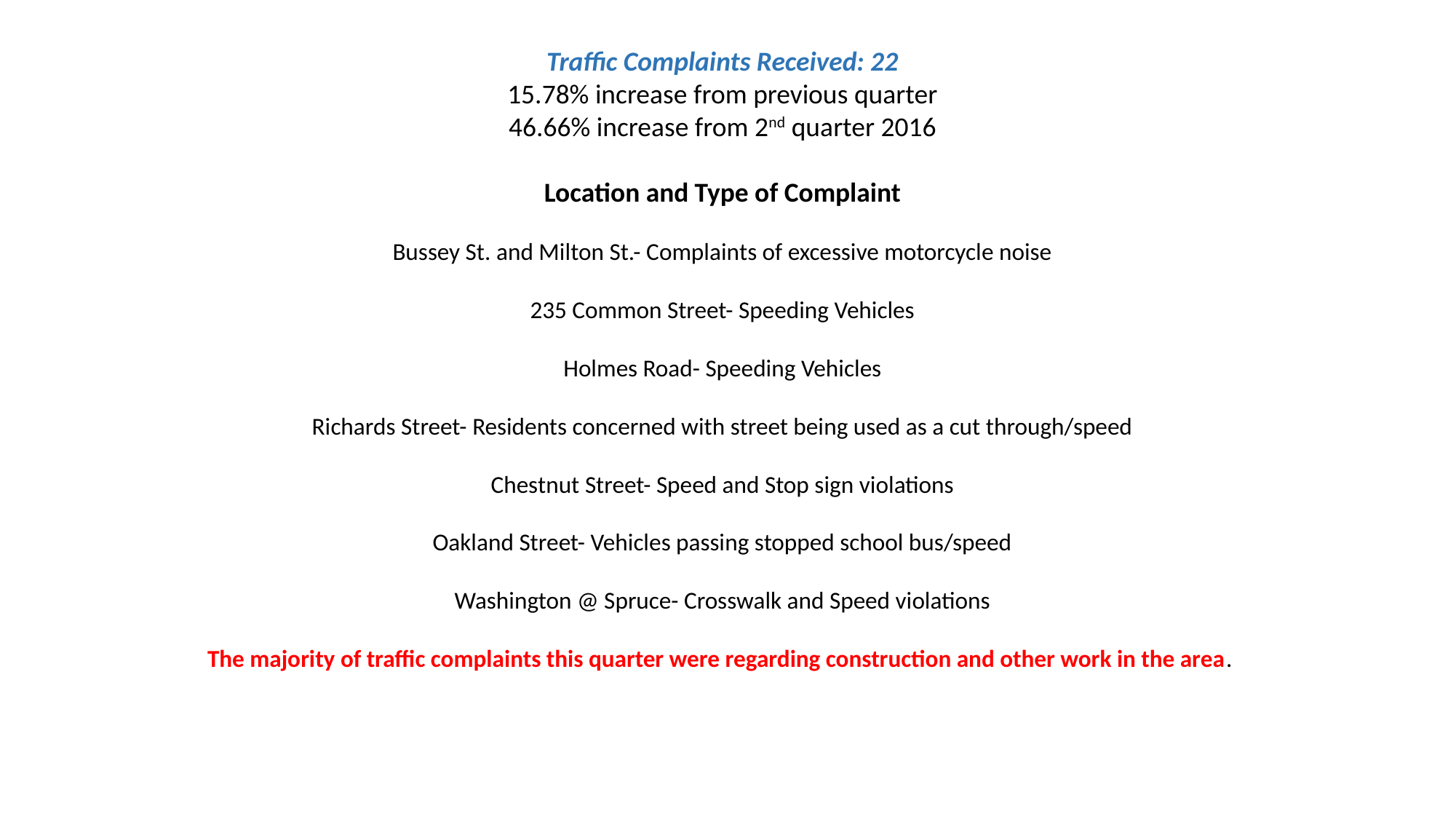

Traffic Complaints Received: 22
15.78% increase from previous quarter
46.66% increase from 2nd quarter 2016

Location and Type of Complaint

Bussey St. and Milton St.- Complaints of excessive motorcycle noise

235 Common Street- Speeding Vehicles

Holmes Road- Speeding Vehicles

Richards Street- Residents concerned with street being used as a cut through/speed

Chestnut Street- Speed and Stop sign violations

Oakland Street- Vehicles passing stopped school bus/speed

Washington @ Spruce- Crosswalk and Speed violations

The majority of traffic complaints this quarter were regarding construction and other work in the area.